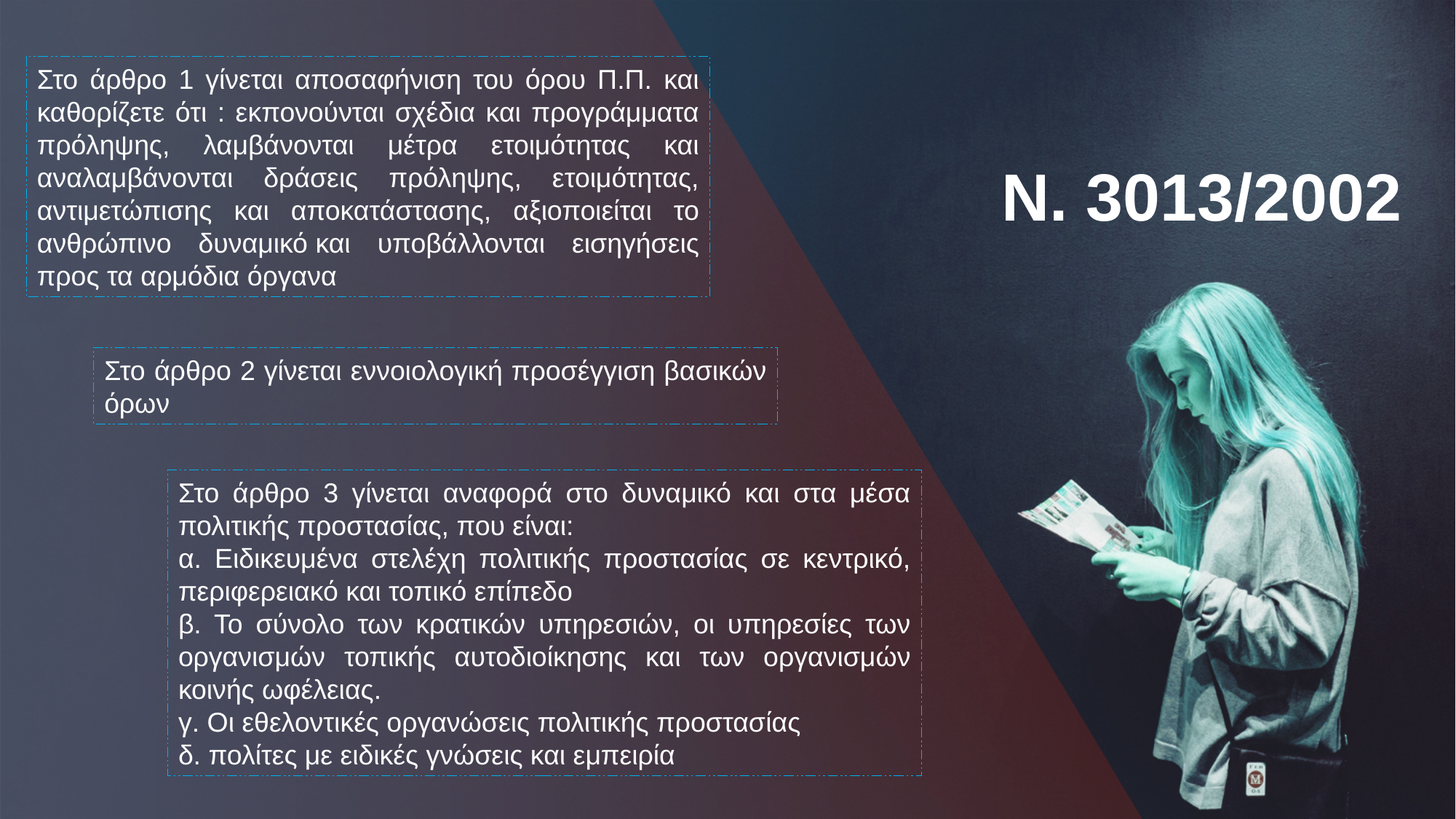

Στο άρθρο 1 γίνεται αποσαφήνιση του όρου Π.Π. και καθορίζετε ότι : εκπονούνται σχέδια και προγράμματα πρόληψης, λαμβάνονται μέτρα ετοιμότητας και αναλαμβάνονται δράσεις πρόληψης, ετοιμότητας, αντιμετώπισης και αποκατάστασης, αξιοποιείται το ανθρώπινο δυναμικό και υποβάλλονται εισηγήσεις προς τα αρμόδια όργανα
Ν. 3013/2002
Στο άρθρο 2 γίνεται εννοιολογική προσέγγιση βασικών όρων
Στο άρθρο 3 γίνεται αναφορά στο δυναμικό και στα μέσα πολιτικής προστασίας, που είναι:
α. Ειδικευμένα στελέχη πολιτικής προστασίας σε κεντρικό, περιφερειακό και τοπικό επίπεδο
β. Το σύνολο των κρατικών υπηρεσιών, οι υπηρεσίες των οργανισμών τοπικής αυτοδιοίκησης και των οργανισμών κοινής ωφέλειας.
γ. Οι εθελοντικές οργανώσεις πολιτικής προστασίας
δ. πολίτες με ειδικές γνώσεις και εμπειρία